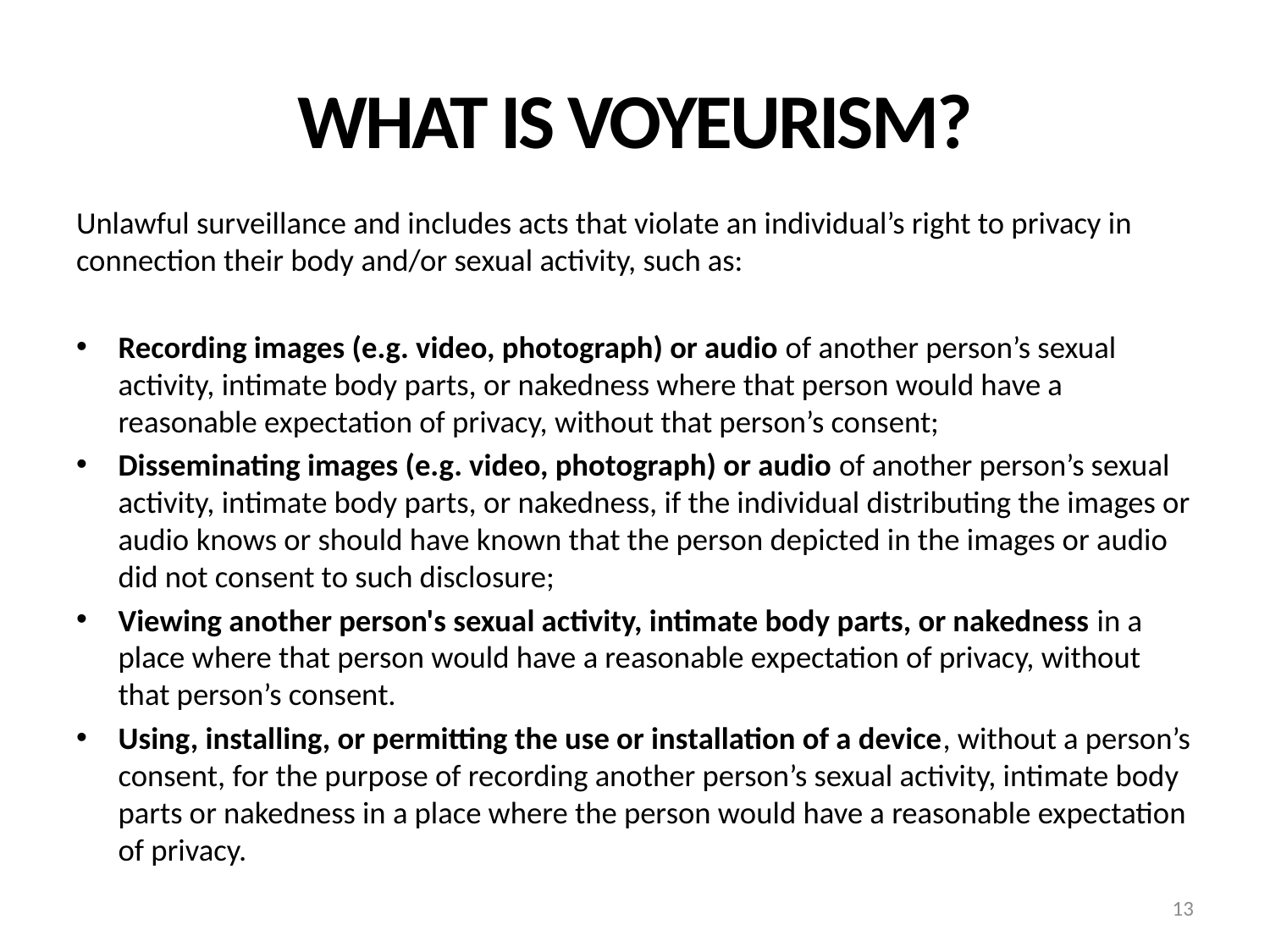

# WHAT IS VOYEURISM?
Unlawful surveillance and includes acts that violate an individual’s right to privacy in connection their body and/or sexual activity, such as:

Recording images (e.g. video, photograph) or audio of another person’s sexual activity, intimate body parts, or nakedness where that person would have a reasonable expectation of privacy, without that person’s consent;
Disseminating images (e.g. video, photograph) or audio of another person’s sexual activity, intimate body parts, or nakedness, if the individual distributing the images or audio knows or should have known that the person depicted in the images or audio did not consent to such disclosure;
Viewing another person's sexual activity, intimate body parts, or nakedness in a place where that person would have a reasonable expectation of privacy, without that person’s consent.
Using, installing, or permitting the use or installation of a device, without a person’s consent, for the purpose of recording another person’s sexual activity, intimate body parts or nakedness in a place where the person would have a reasonable expectation of privacy.
13